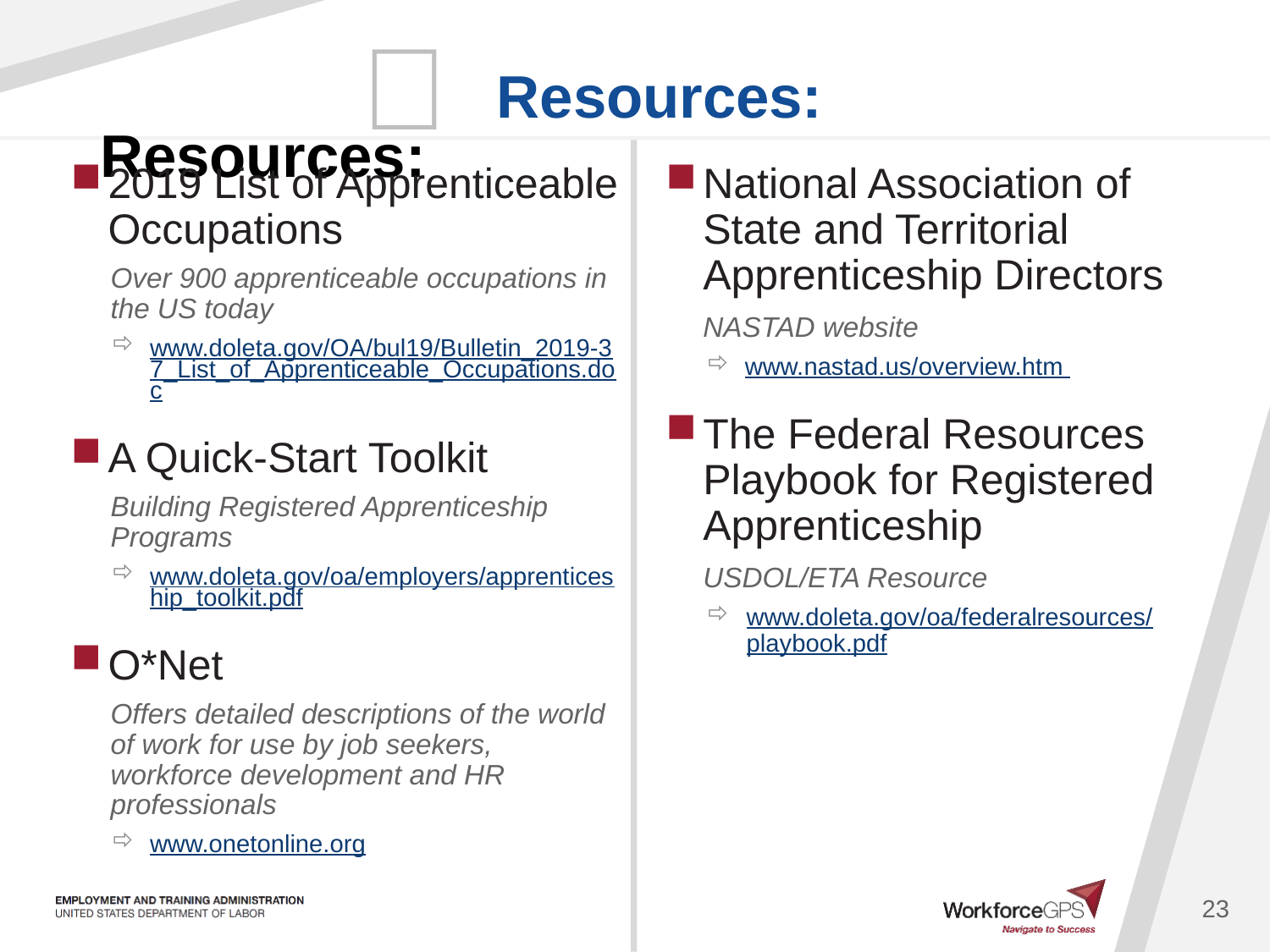

Resources:
2019 List of Apprenticeable Occupations
Over 900 apprenticeable occupations in the US today
www.doleta.gov/OA/bul19/Bulletin_2019-37_List_of_Apprenticeable_Occupations.doc
A Quick-Start Toolkit
Building Registered Apprenticeship Programs
www.doleta.gov/oa/employers/apprenticeship_toolkit.pdf
O*Net
Offers detailed descriptions of the world of work for use by job seekers, workforce development and HR professionals
www.onetonline.org
National Association of State and Territorial Apprenticeship Directors
NASTAD website
www.nastad.us/overview.htm
The Federal Resources Playbook for Registered Apprenticeship
USDOL/ETA Resource
www.doleta.gov/oa/federalresources/playbook.pdf
23